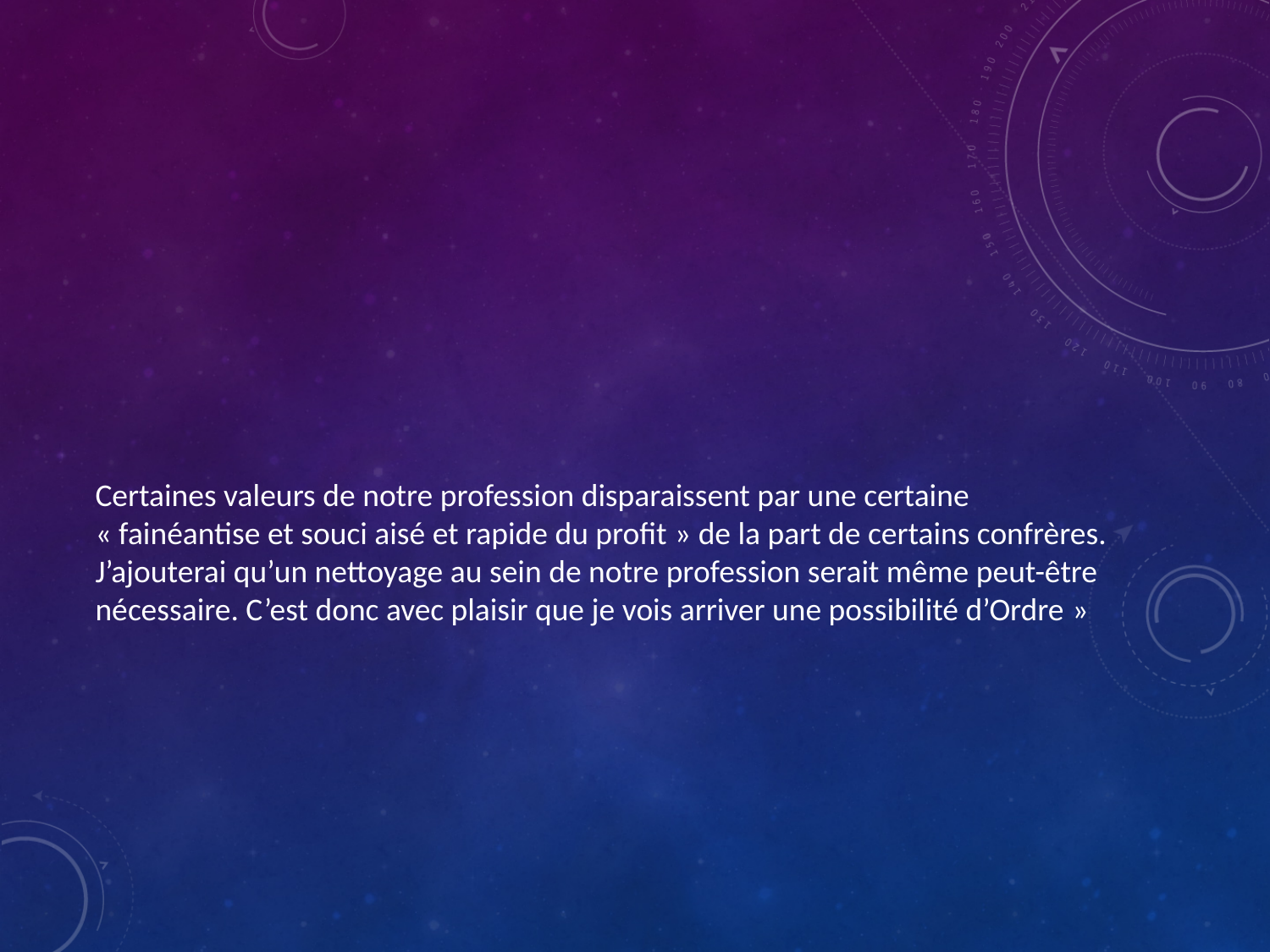

Certaines valeurs de notre profession disparaissent par une certaine « fainéantise et souci aisé et rapide du profit » de la part de certains confrères. J’ajouterai qu’un nettoyage au sein de notre profession serait même peut-être nécessaire. C’est donc avec plaisir que je vois arriver une possibilité d’Ordre »